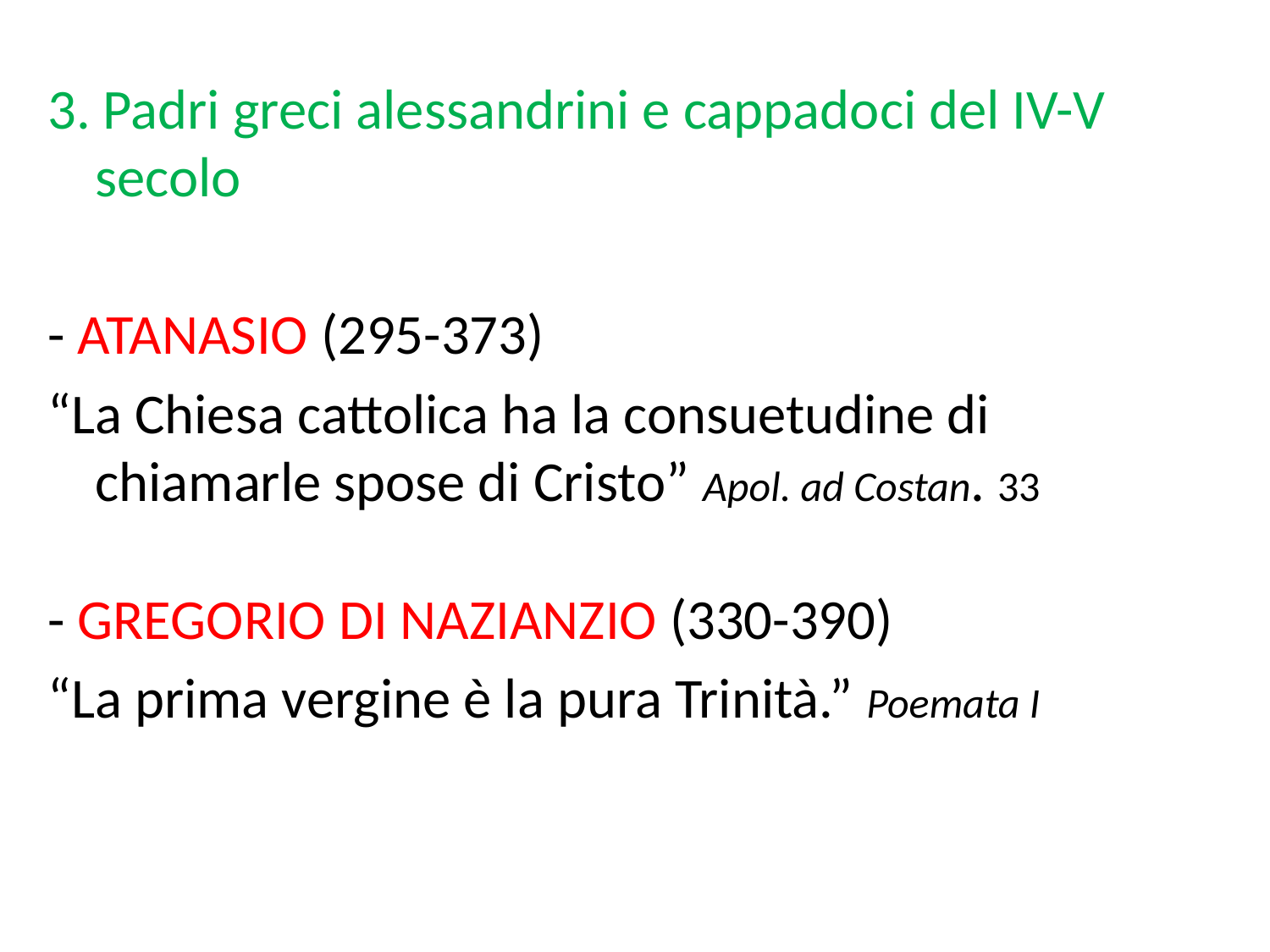

3. Padri greci alessandrini e cappadoci del IV-V secolo

- ATANASIO (295-373)
“La Chiesa cattolica ha la consuetudine di chiamarle spose di Cristo” Apol. ad Costan. 33

- GREGORIO DI NAZIANZIO (330-390)
“La prima vergine è la pura Trinità.” Poemata I